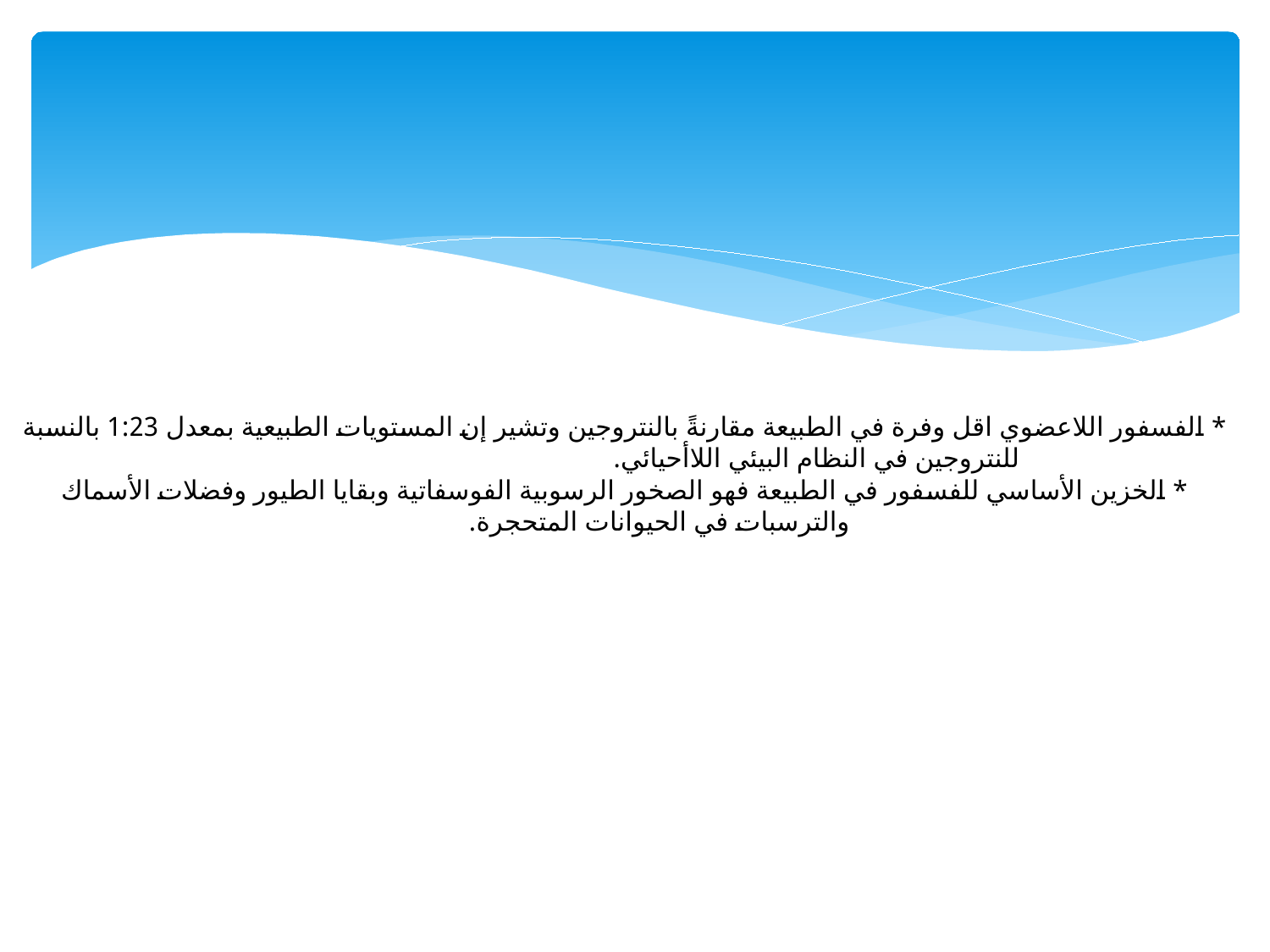

# * الفسفور اللاعضوي اقل وفرة في الطبيعة مقارنةً بالنتروجين وتشير إن المستويات الطبيعية بمعدل 1:23 بالنسبة للنتروجين في النظام البيئي اللاأحيائي. * الخزين الأساسي للفسفور في الطبيعة فهو الصخور الرسوبية الفوسفاتية وبقايا الطيور وفضلات الأسماك والترسبات في الحيوانات المتحجرة.